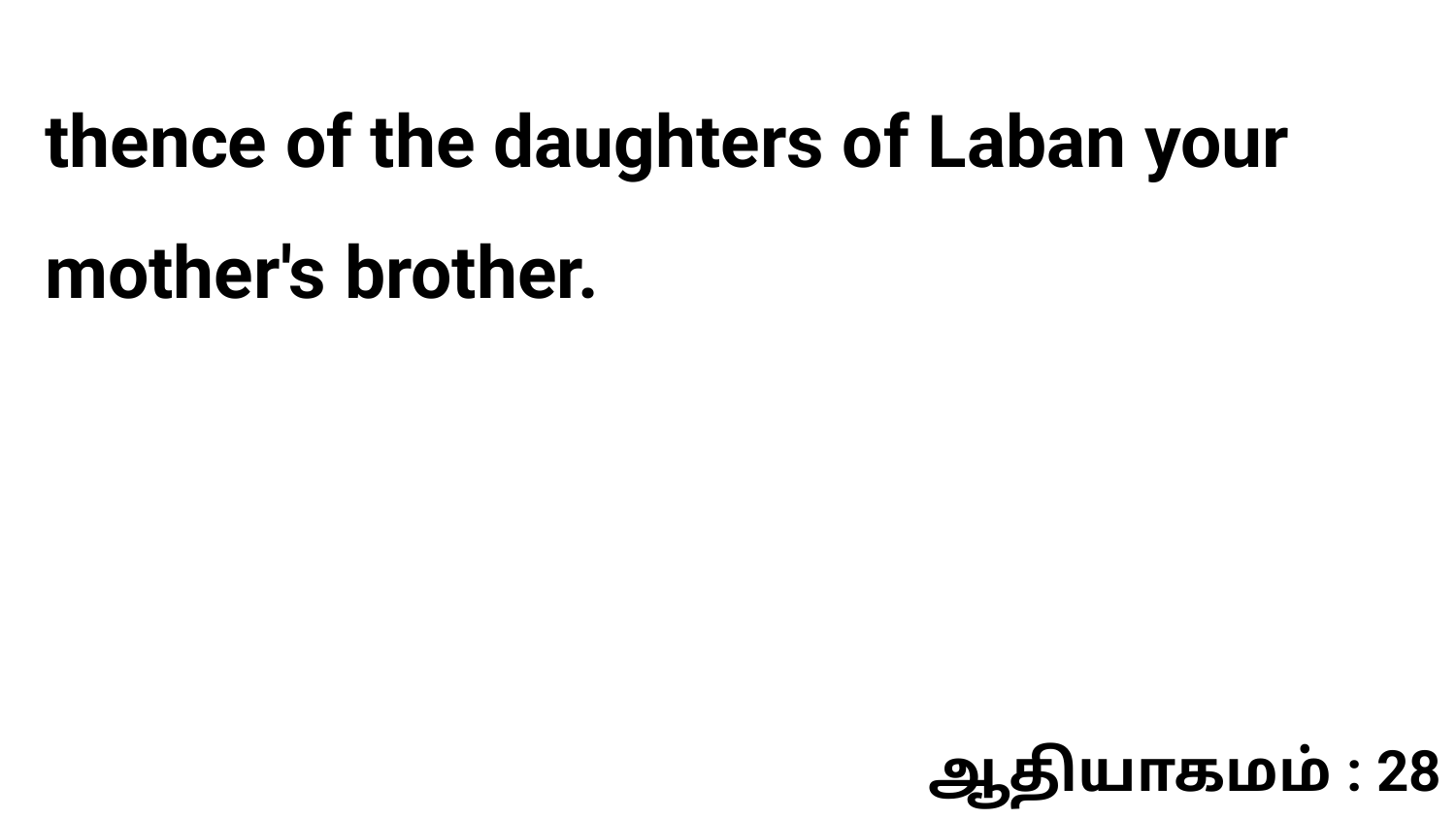

thence of the daughters of Laban your mother's brother.
ஆதியாகமம் : 28